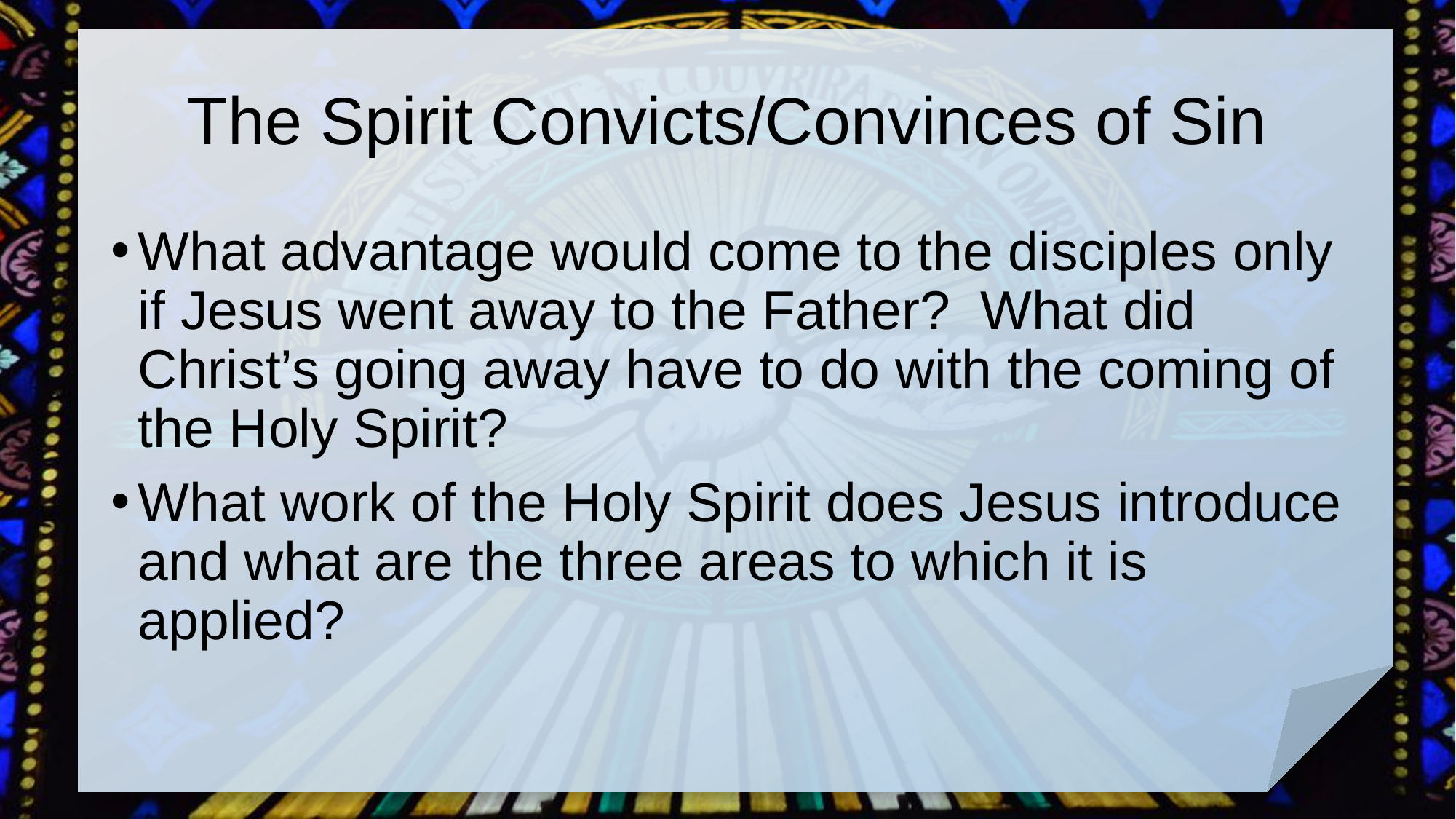

# The Spirit Convicts/Convinces of Sin
What advantage would come to the disciples only if Jesus went away to the Father?  What did Christ’s going away have to do with the coming of the Holy Spirit?
What work of the Holy Spirit does Jesus introduce and what are the three areas to which it is applied?